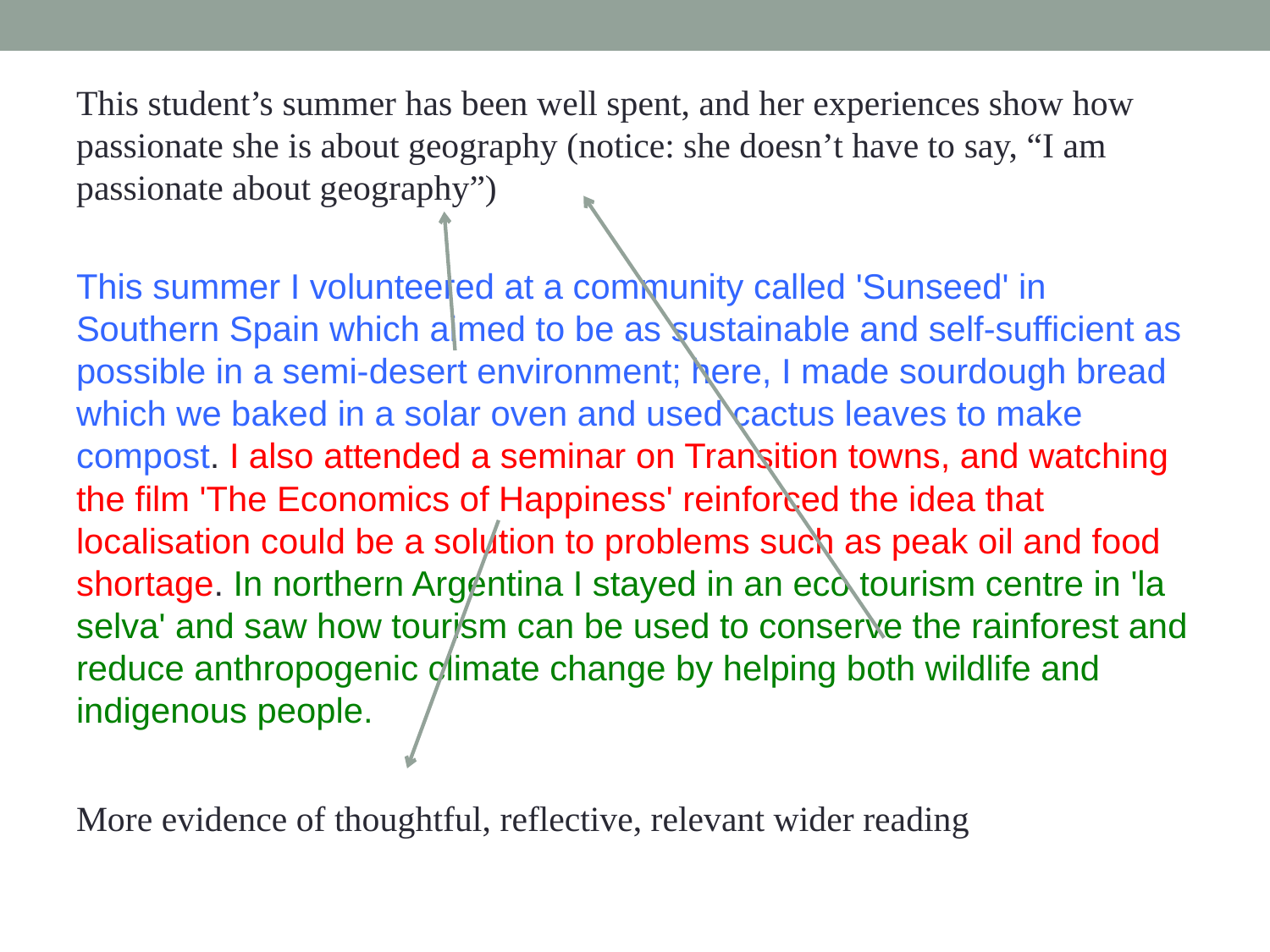

#
This student’s summer has been well spent, and her experiences show how passionate she is about geography (notice: she doesn’t have to say, “I am passionate about geography”)

This summer I volunteered at a community called 'Sunseed' in Southern Spain which aimed to be as sustainable and self-sufficient as possible in a semi-desert environment; here, I made sourdough bread which we baked in a solar oven and used cactus leaves to make compost. I also attended a seminar on Transition towns, and watching the film 'The Economics of Happiness' reinforced the idea that localisation could be a solution to problems such as peak oil and food shortage. In northern Argentina I stayed in an eco tourism centre in 'la selva' and saw how tourism can be used to conserve the rainforest and reduce anthropogenic climate change by helping both wildlife and indigenous people.

More evidence of thoughtful, reflective, relevant wider reading